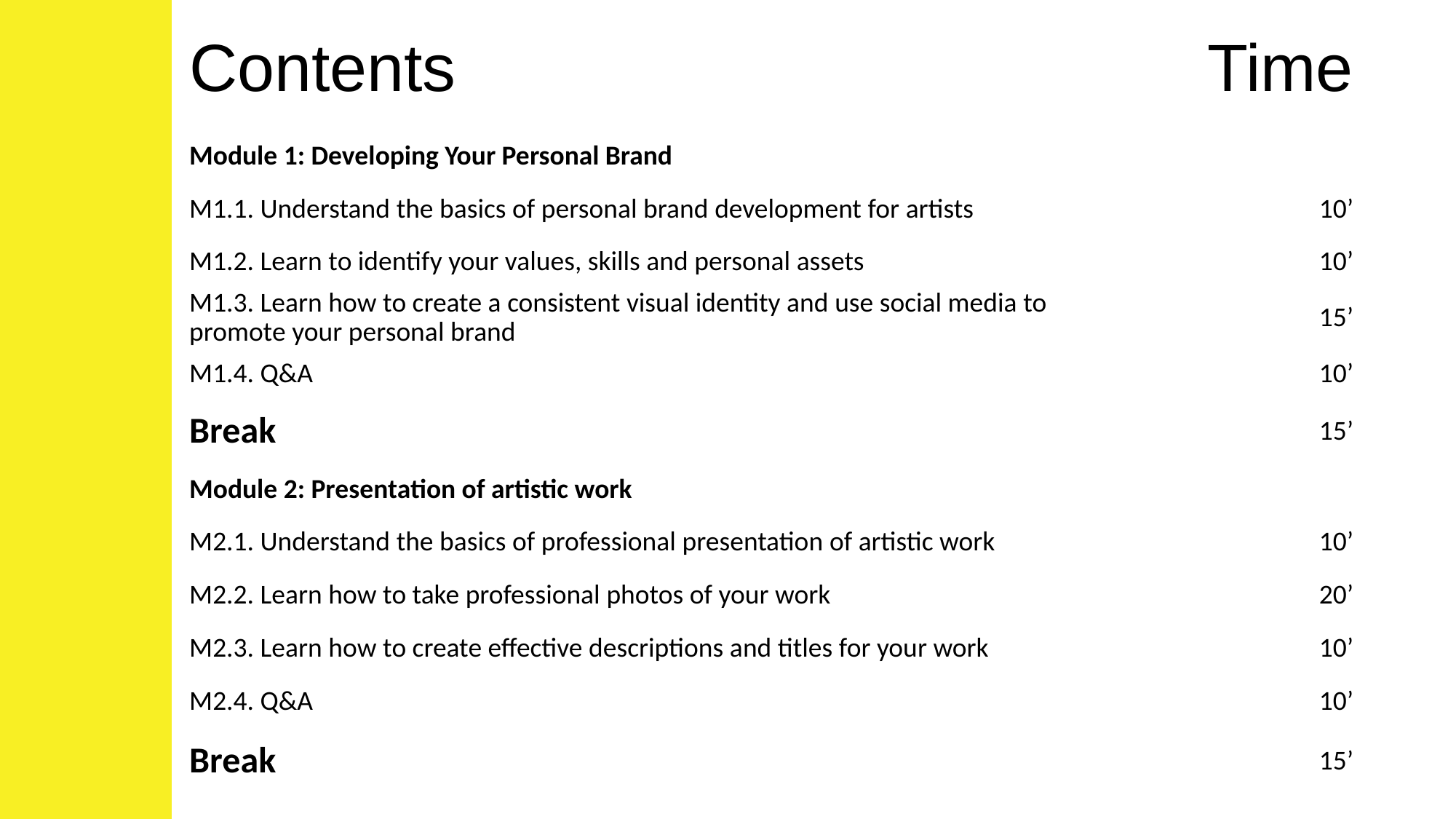

| Contents | Time |
| --- | --- |
| Module 1: Developing Your Personal Brand |  |
| M1.1. Understand the basics of personal brand development for artists | 10’ |
| M1.2. Learn to identify your values, skills and personal assets | 10’ |
| M1.3. Learn how to create a consistent visual identity and use social media to promote your personal brand | 15’ |
| M1.4. Q&A | 10’ |
| Break | 15’ |
| Module 2: Presentation of artistic work |  |
| M2.1. Understand the basics of professional presentation of artistic work | 10’ |
| M2.2. Learn how to take professional photos of your work | 20’ |
| M2.3. Learn how to create effective descriptions and titles for your work | 10’ |
| M2.4. Q&A | 10’ |
| Break | 15’ |